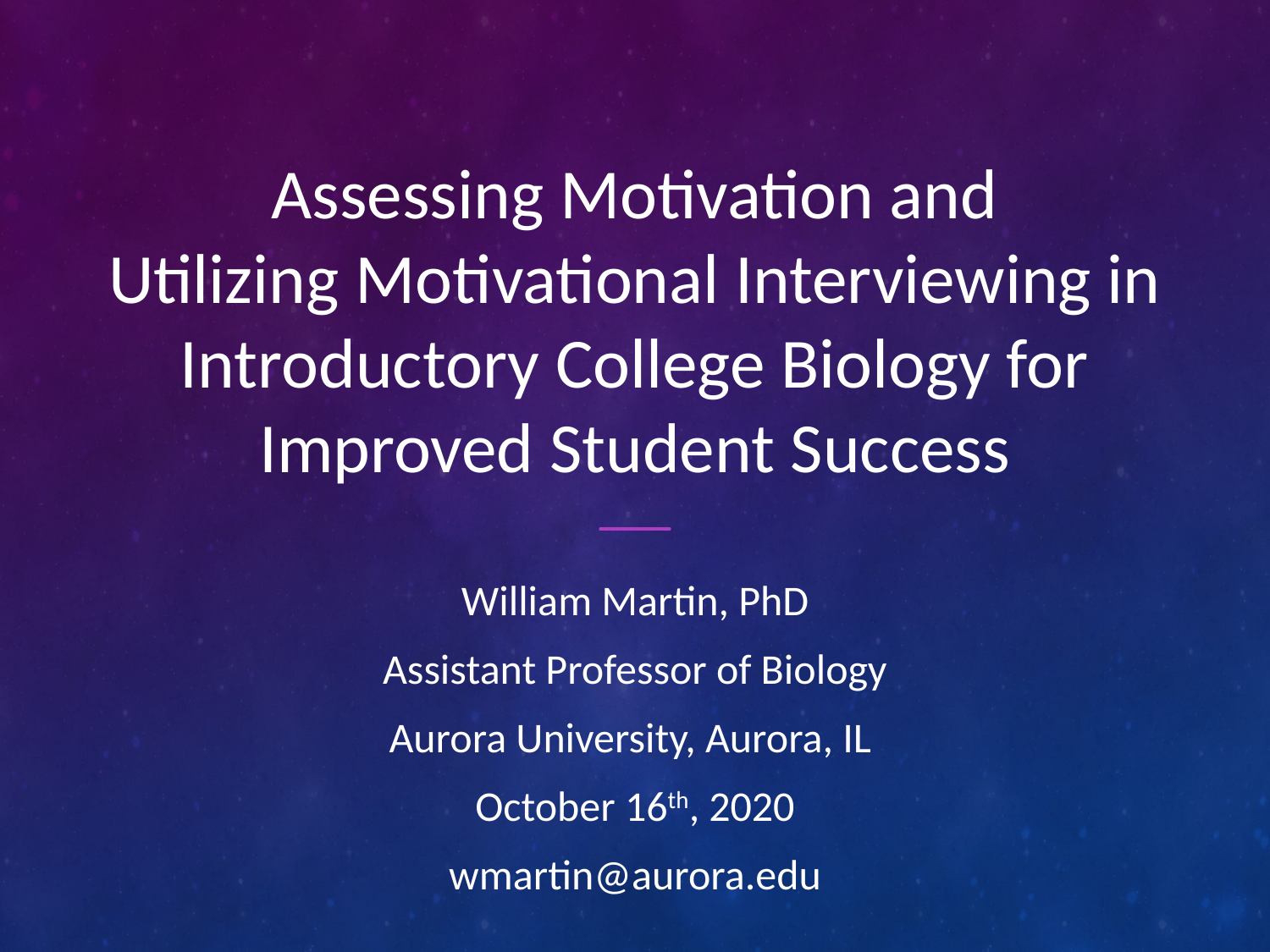

# Assessing Motivation and Utilizing Motivational Interviewing in Introductory College Biology for Improved Student Success
William Martin, PhD
Assistant Professor of Biology
Aurora University, Aurora, IL
October 16th, 2020
wmartin@aurora.edu